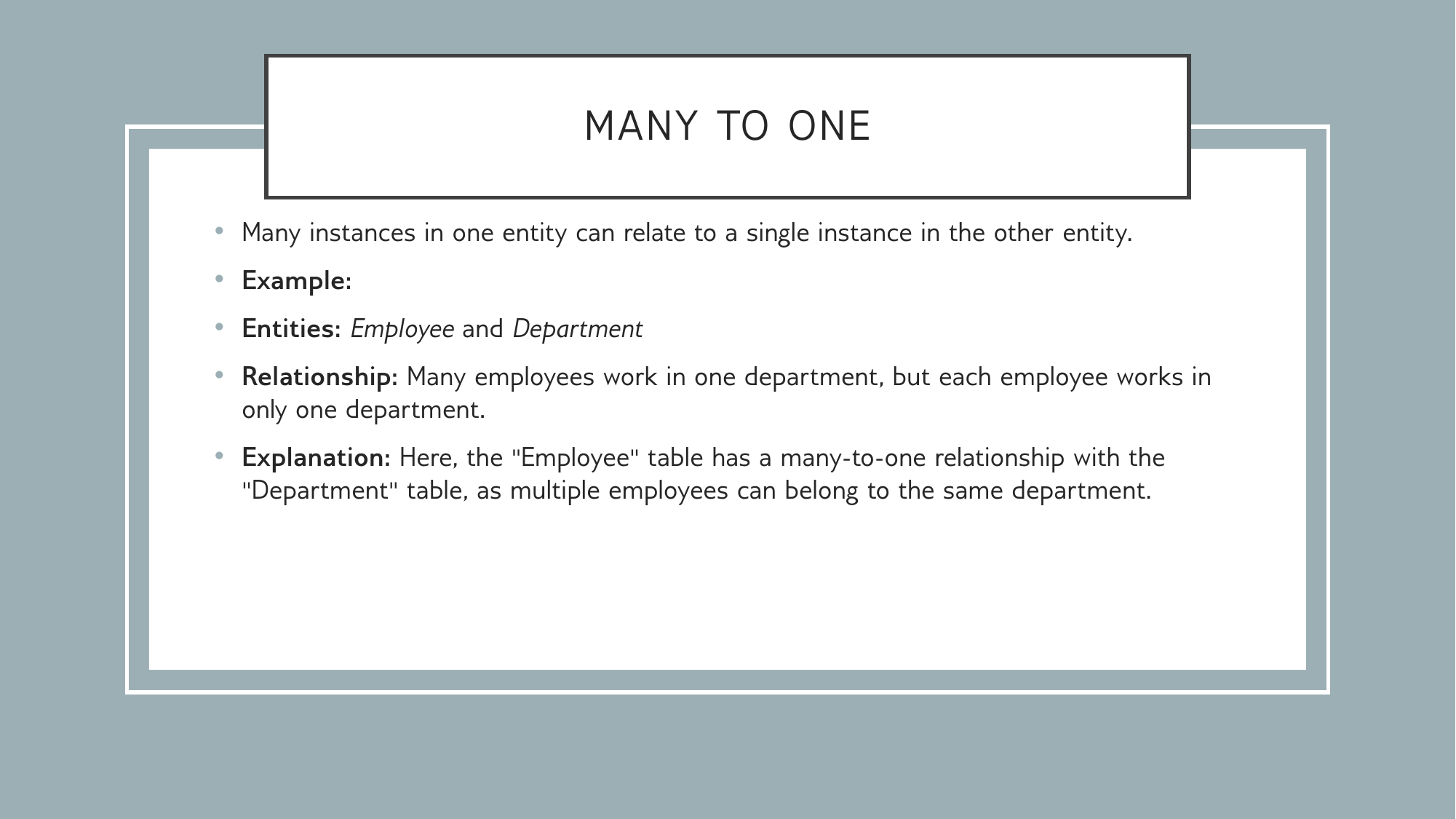

# MANY TO ONE

Many instances in one entity can relate to a single instance in the other entity.
Example:
Entities: Employee and Department
Relationship: Many employees work in one department, but each employee works in only one department.
Explanation: Here, the "Employee" table has a many-to-one relationship with the "Department" table, as multiple employees can belong to the same department.